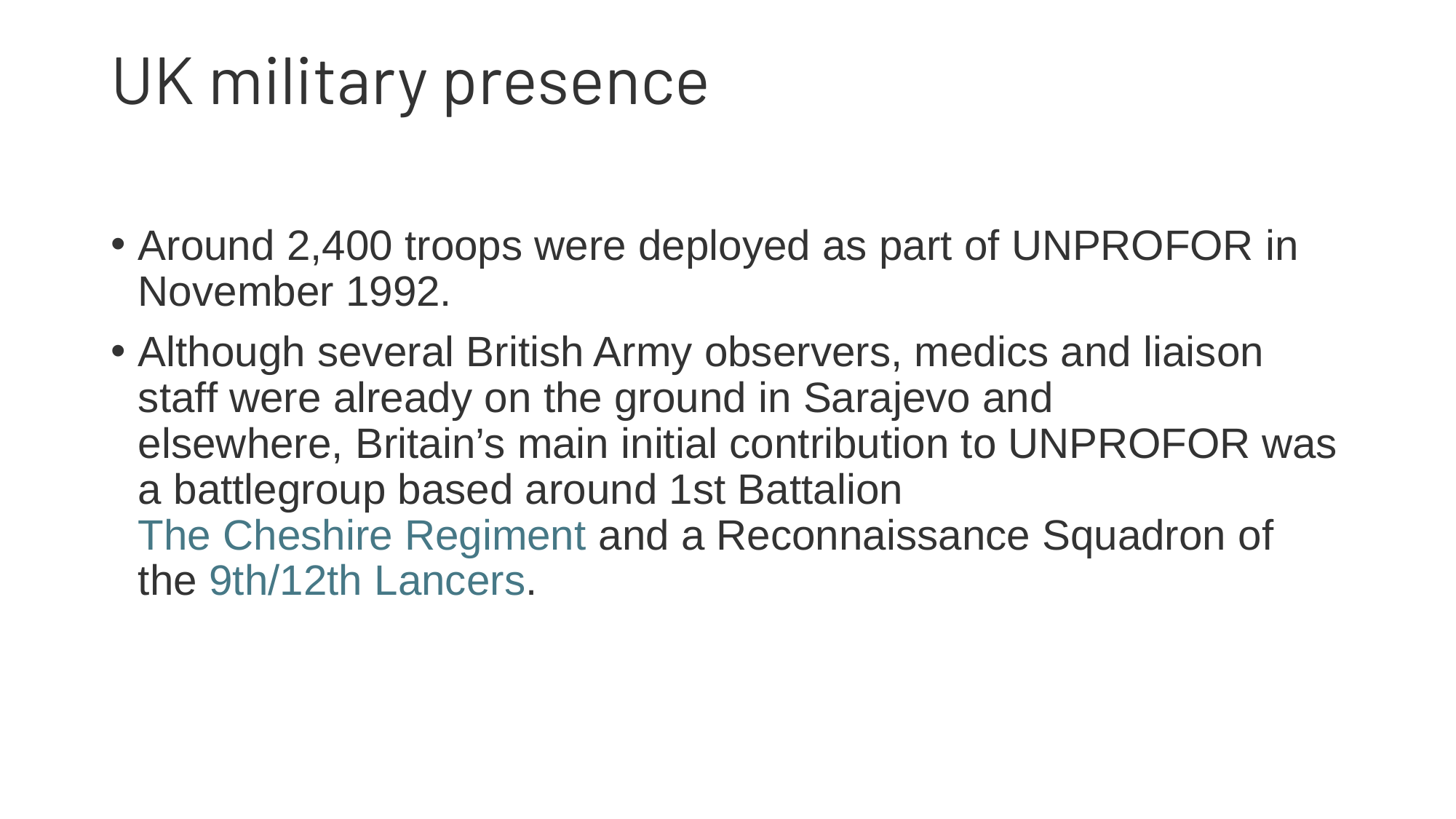

# UK military presence
Around 2,400 troops were deployed as part of UNPROFOR in November 1992.
Although several British Army observers, medics and liaison staff were already on the ground in Sarajevo and elsewhere, Britain’s main initial contribution to UNPROFOR was a battlegroup based around 1st Battalion The Cheshire Regiment and a Reconnaissance Squadron of the 9th/12th Lancers.